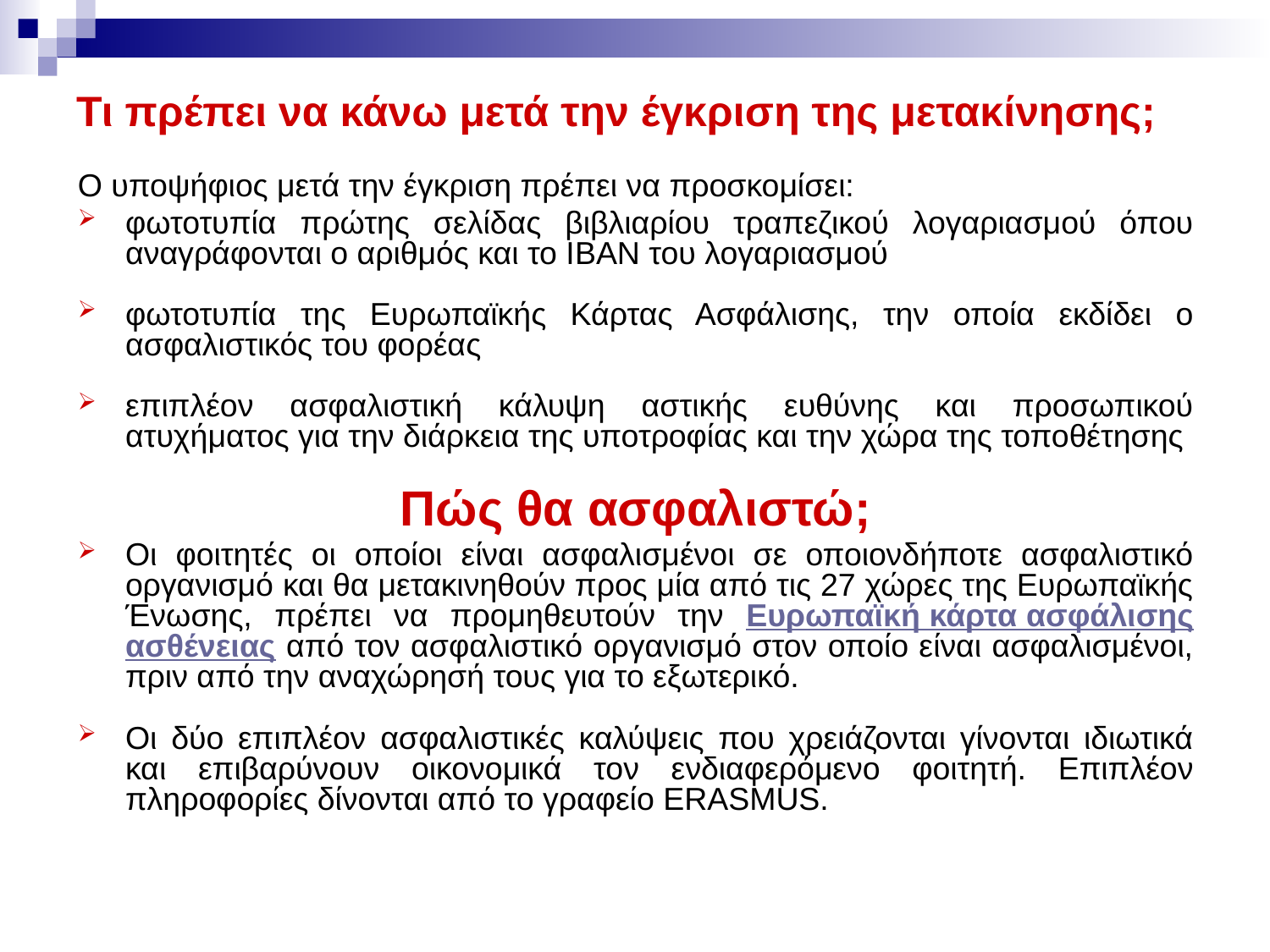

# Τι πρέπει να κάνω μετά την έγκριση της μετακίνησης;
Ο υποψήφιος μετά την έγκριση πρέπει να προσκομίσει:
φωτοτυπία πρώτης σελίδας βιβλιαρίου τραπεζικού λογαριασμού όπου αναγράφονται ο αριθμός και το ΙΒΑΝ του λογαριασμού

φωτοτυπία της Ευρωπαϊκής Κάρτας Ασφάλισης, την οποία εκδίδει ο ασφαλιστικός του φορέας

επιπλέον ασφαλιστική κάλυψη αστικής ευθύνης και προσωπικού ατυχήματος για την διάρκεια της υποτροφίας και την χώρα της τοποθέτησης

Πώς θα ασφαλιστώ;
Οι φοιτητές οι οποίοι είναι ασφαλισμένοι σε οποιονδήποτε ασφαλιστικό οργανισμό και θα μετακινηθούν προς μία από τις 27 χώρες της Ευρωπαϊκής Ένωσης, πρέπει να προμηθευτούν την Ευρωπαϊκή κάρτα ασφάλισης ασθένειας από τον ασφαλιστικό οργανισμό στον οποίο είναι ασφαλισμένοι, πριν από την αναχώρησή τους για το εξωτερικό.

Οι δύο επιπλέον ασφαλιστικές καλύψεις που χρειάζονται γίνονται ιδιωτικά και επιβαρύνουν οικονομικά τον ενδιαφερόμενο φοιτητή. Επιπλέον πληροφορίες δίνονται από το γραφείο ERASMUS.